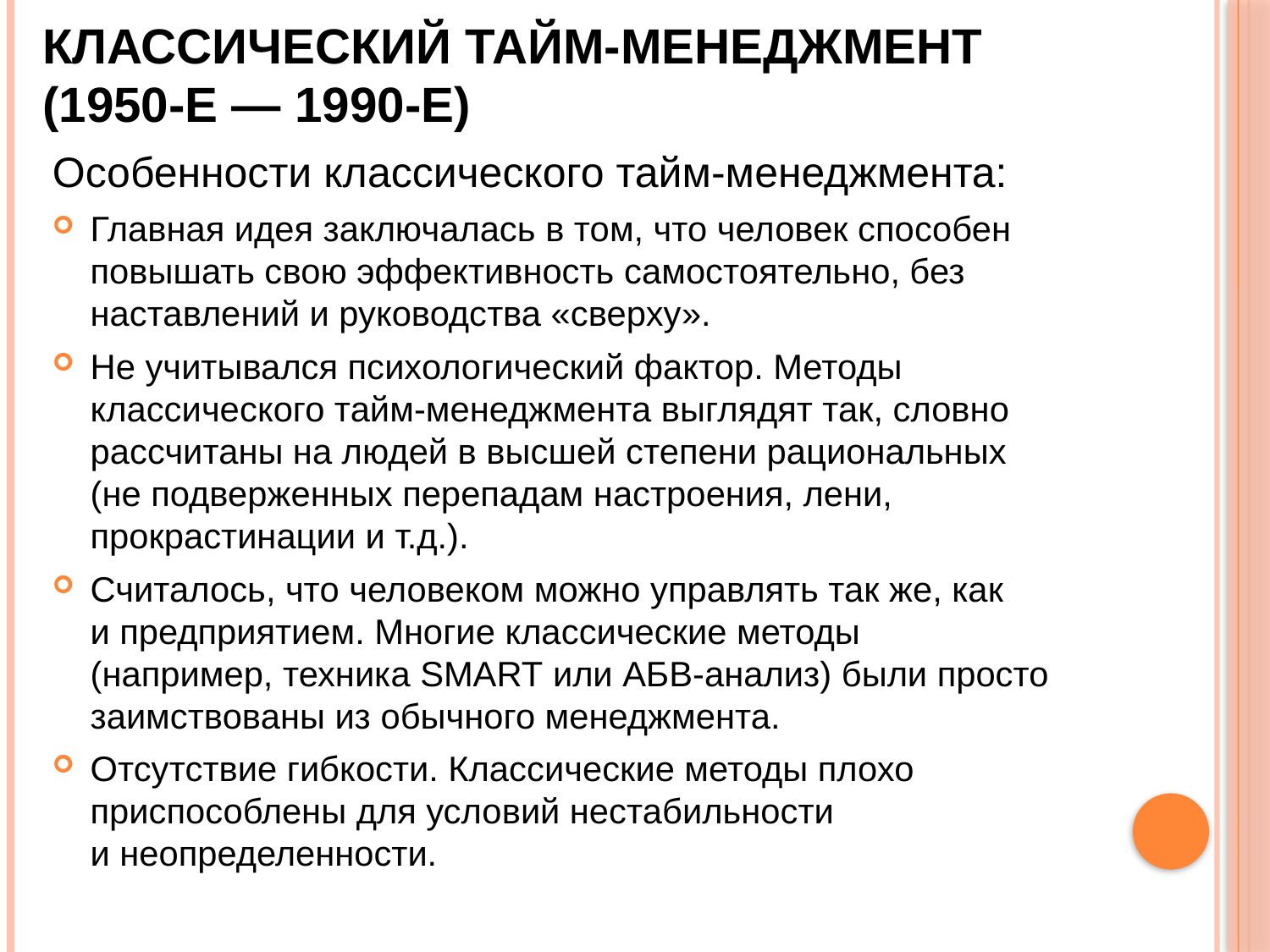

# Классический тайм-менеджмент (1950-е — 1990-е)
Особенности классического тайм-менеджмента:
Главная идея заключалась в том, что человек способен повышать свою эффективность самостоятельно, без наставлений и руководства «сверху».
Не учитывался психологический фактор. Методы классического тайм-менеджмента выглядят так, словно рассчитаны на людей в высшей степени рациональных (не подверженных перепадам настроения, лени, прокрастинации и т.д.).
Считалось, что человеком можно управлять так же, как и предприятием. Многие классические методы (например, техника SMART или АБВ-анализ) были просто заимствованы из обычного менеджмента.
Отсутствие гибкости. Классические методы плохо приспособлены для условий нестабильности и неопределенности.